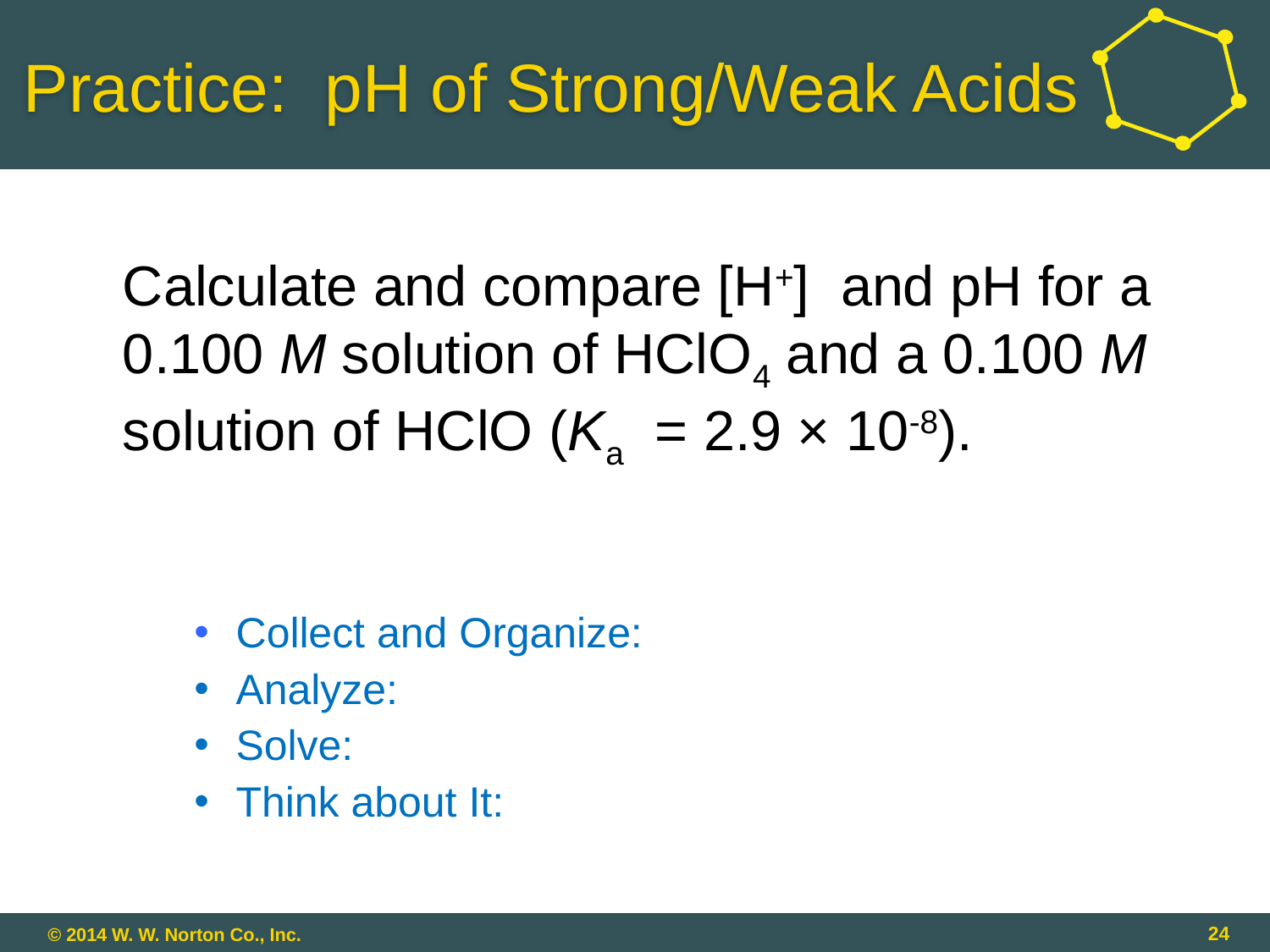

# Practice:  pH of Strong/Weak Acids
	Calculate and compare [H+]  and pH for a 0.100 M solution of HClO4 and a 0.100 M solution of HClO (Ka  = 2.9 × 10-8).
 Collect and Organize:
 Analyze:
 Solve:
 Think about It:
24